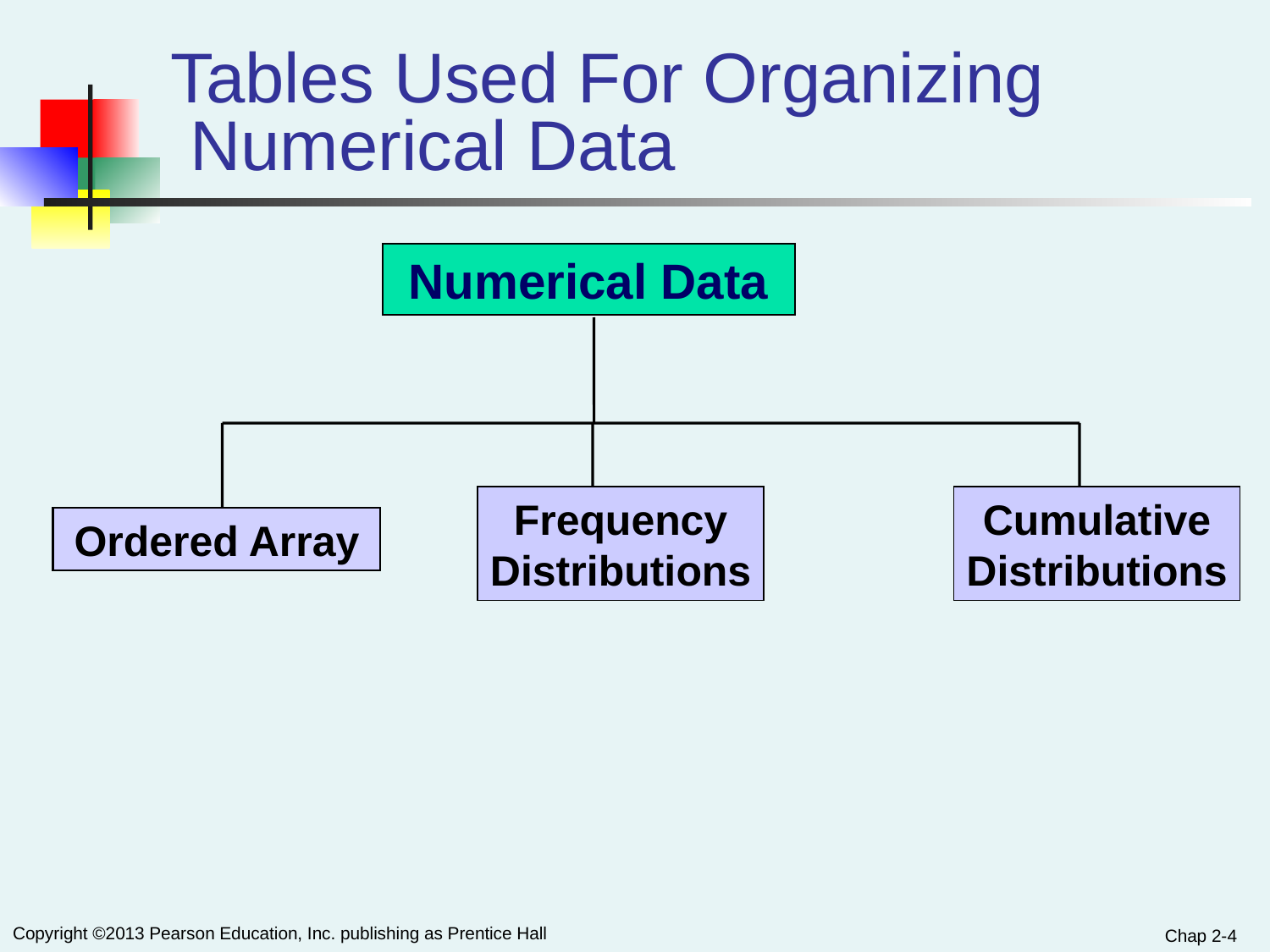

# Tables Used For Organizing Numerical Data
Numerical Data

Frequency
Distributions
Cumulative
Distributions
Ordered Array
Chap 2-4
Copyright ©2013 Pearson Education, Inc. publishing as Prentice Hall